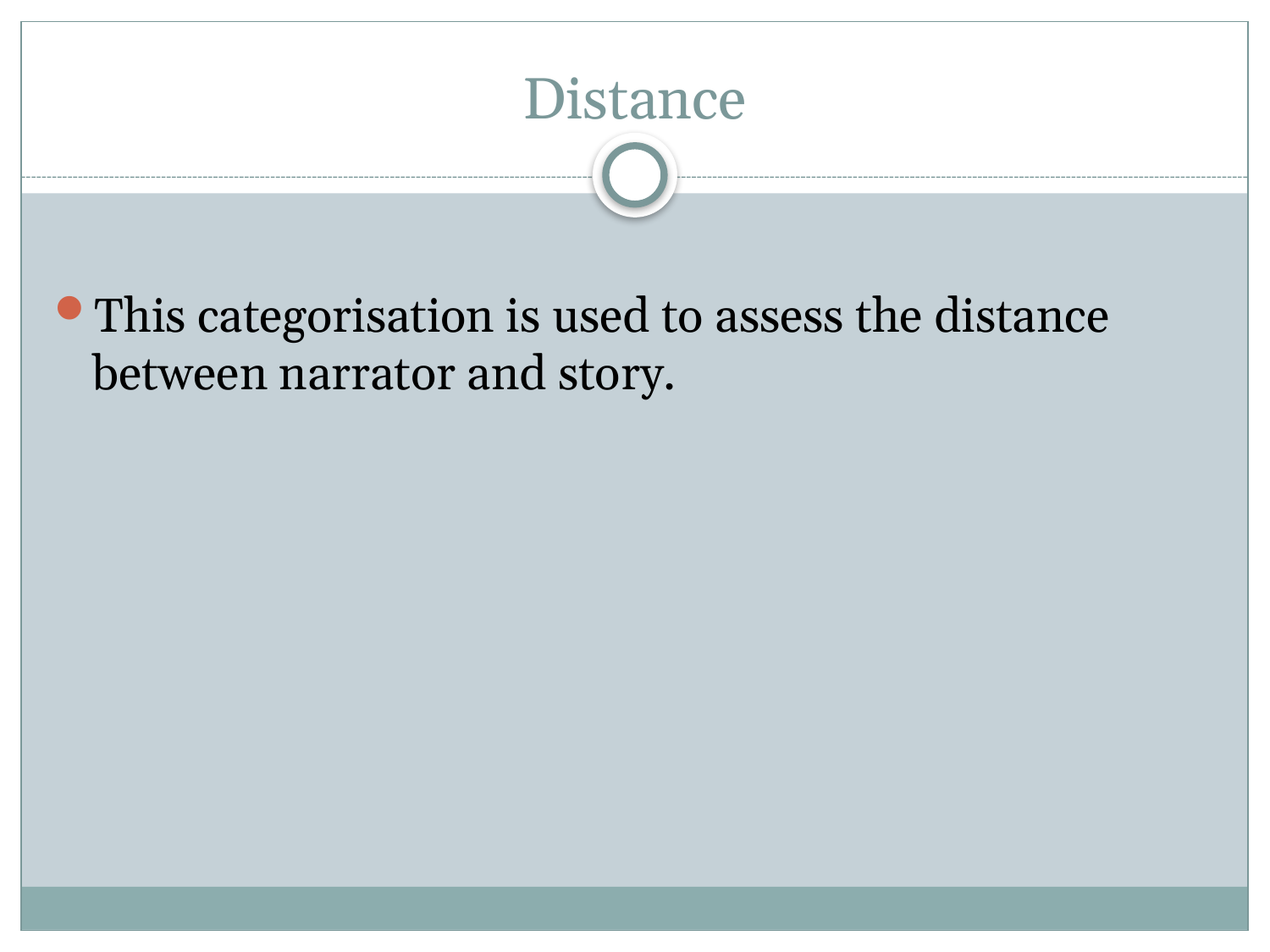

# Distance

This categorisation is used to assess the distance between narrator and story.